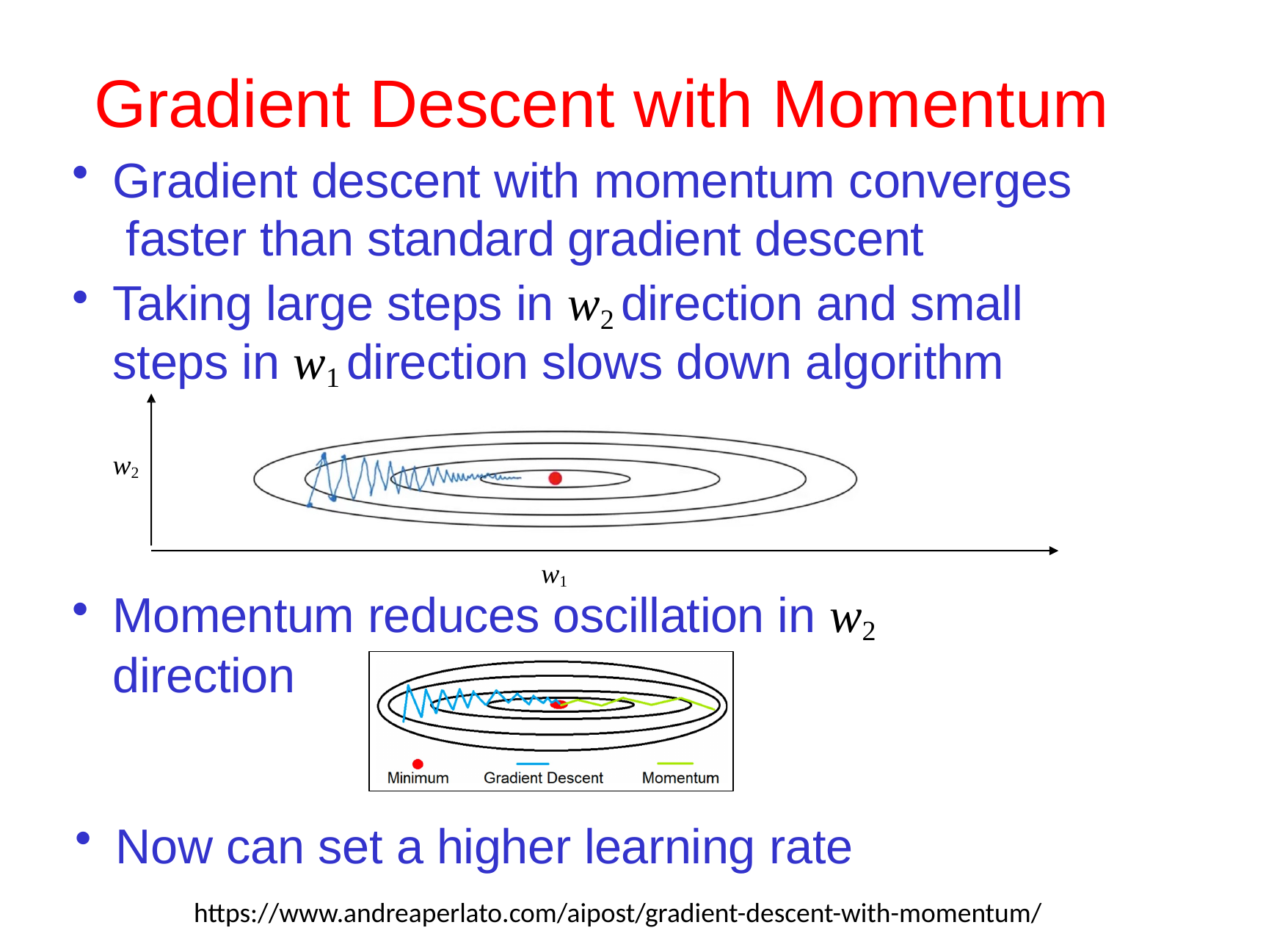

# Gradient Descent with Momentum
Gradient descent with momentum converges  faster than standard gradient descent
Taking large steps in w2 direction and small  steps in w1 direction slows down algorithm
w2

w1
Momentum reduces oscillation in w2 direction

Now can set a higher learning rate
https://www.andreaperlato.com/aipost/gradient-descent-with-momentum/